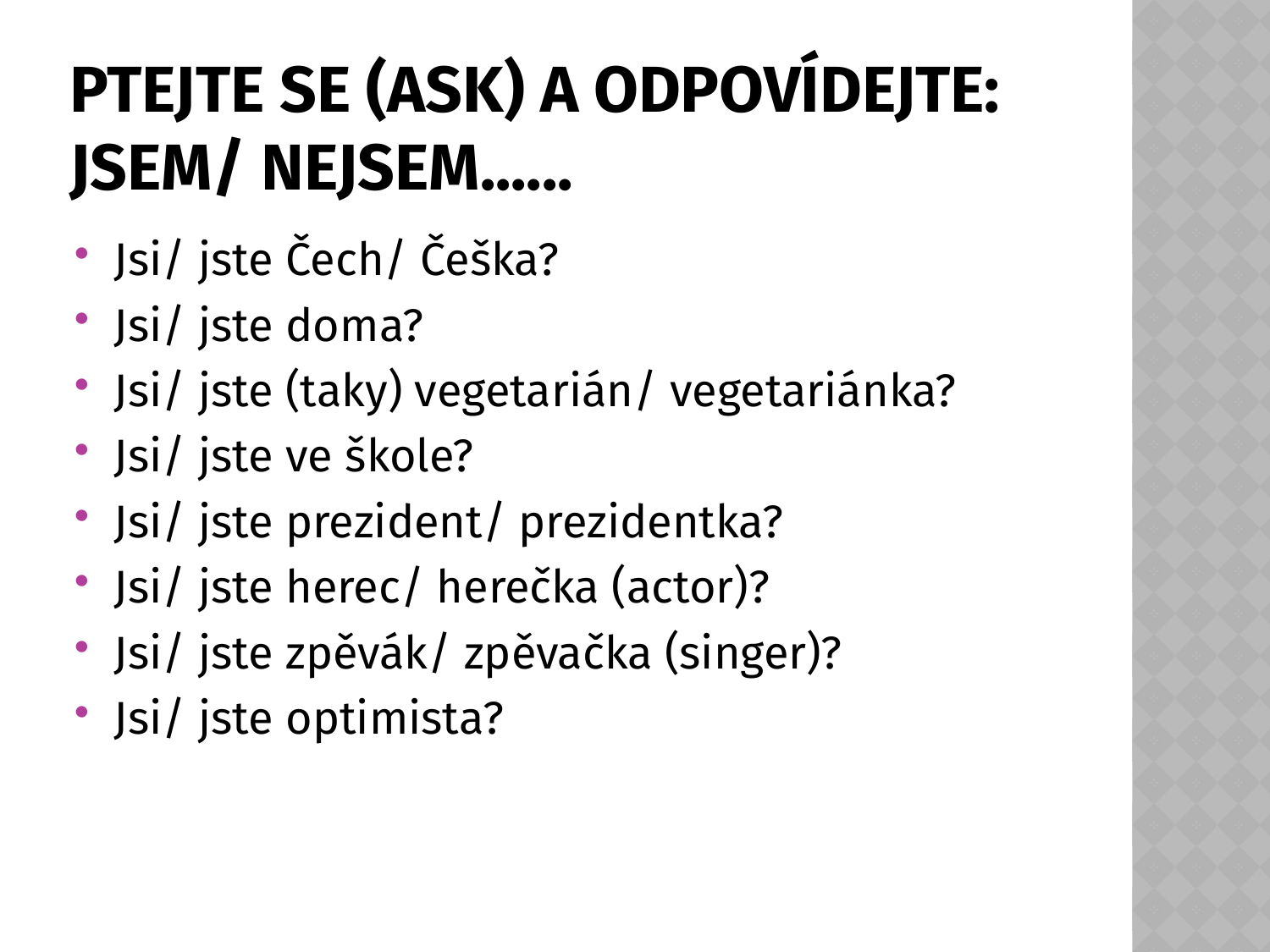

# Ptejte se (ask) a odpovídejte: Jsem/ nejsem......
Jsi/ jste Čech/ Češka?
Jsi/ jste doma?
Jsi/ jste (taky) vegetarián/ vegetariánka?
Jsi/ jste ve škole?
Jsi/ jste prezident/ prezidentka?
Jsi/ jste herec/ herečka (actor)?
Jsi/ jste zpěvák/ zpěvačka (singer)?
Jsi/ jste optimista?